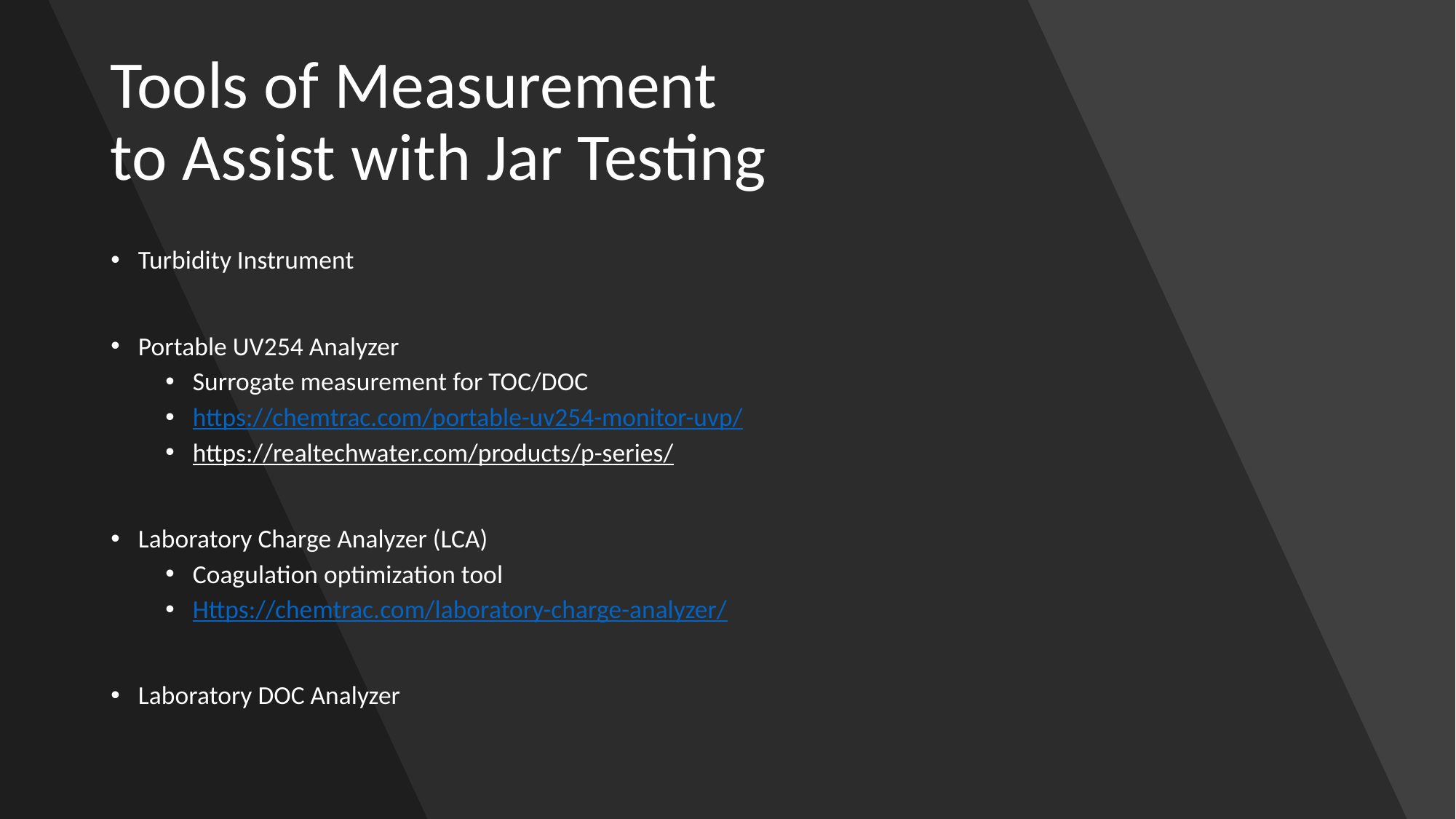

# Tools of Measurement to Assist with Jar Testing
Turbidity Instrument

Portable UV254 Analyzer
Surrogate measurement for TOC/DOC
https://chemtrac.com/portable-uv254-monitor-uvp/
https://realtechwater.com/products/p-series/

Laboratory Charge Analyzer (LCA)
Coagulation optimization tool
Https://chemtrac.com/laboratory-charge-analyzer/

Laboratory DOC Analyzer